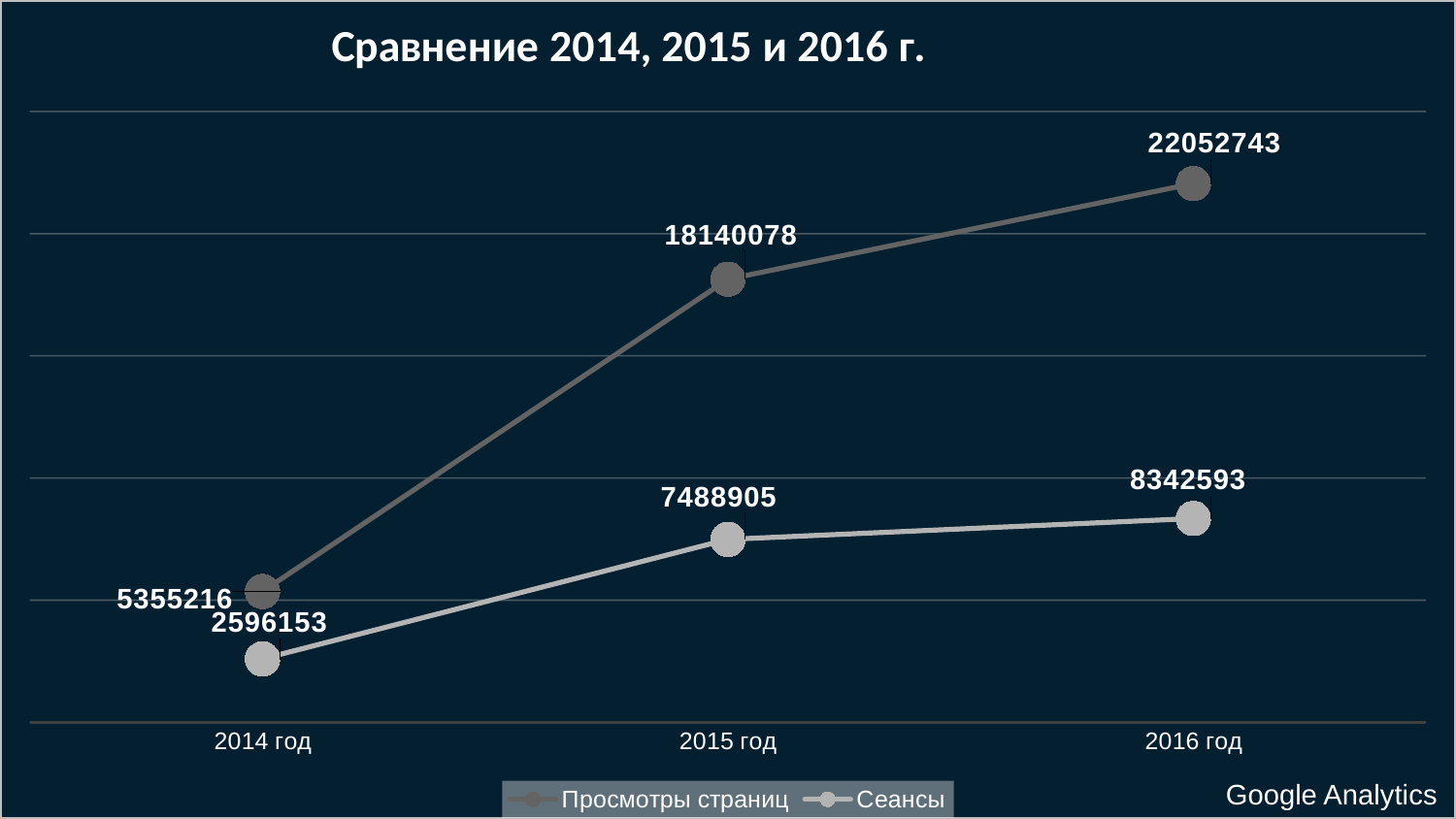

### Chart: Сравнение 2014, 2015 и 2016 г.

| Category | Просмотры страниц | Сеансы |
|---|---|---|
| 2014 год | 5355216.0 | 2596153.0 |
| 2015 год | 18140078.0 | 7488905.0 |
| 2016 год | 22052743.0 | 8342593.0 |
Google Analytics